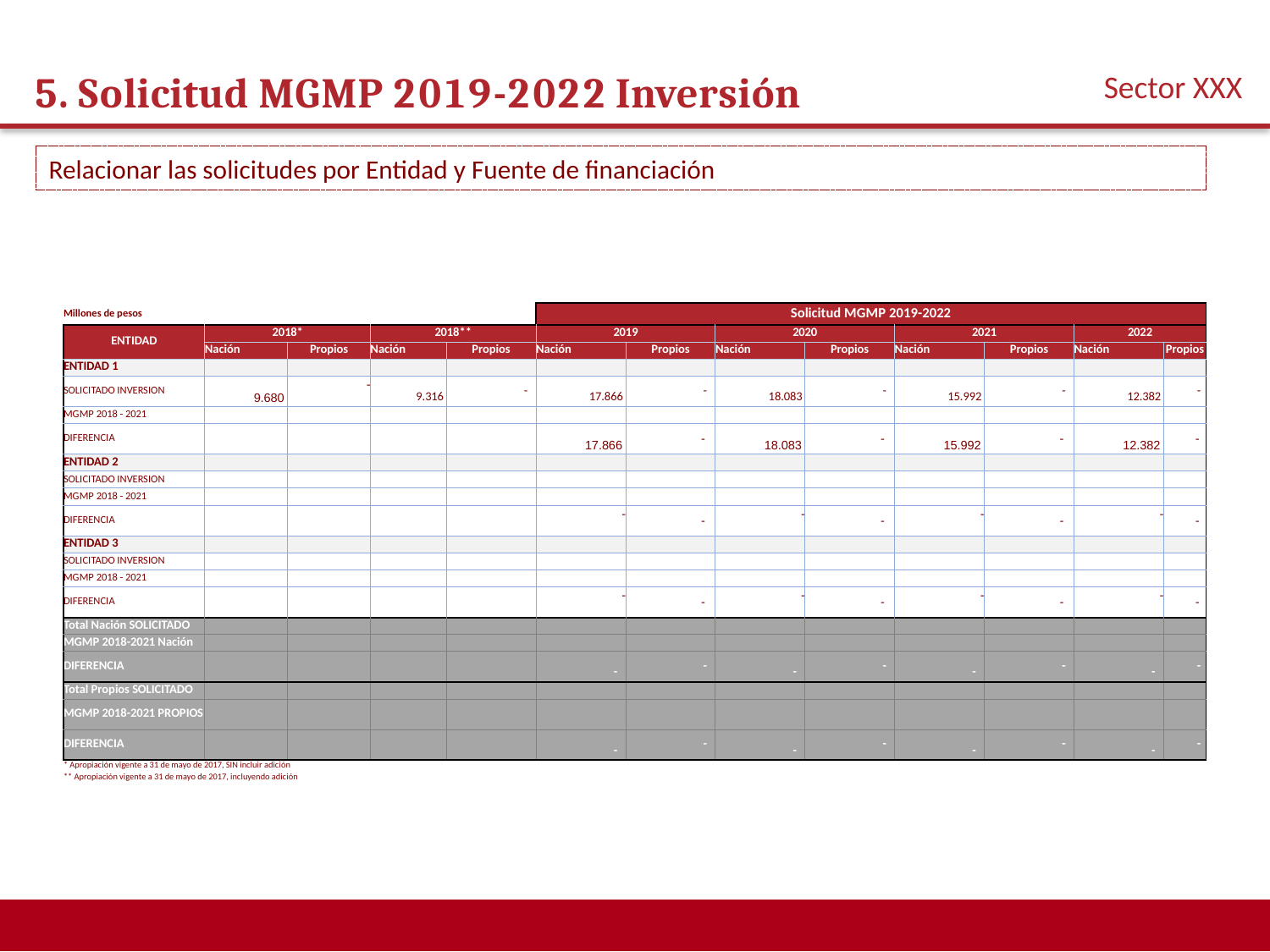

Sector XXX
5. Solicitud MGMP 2019-2022 Inversión
Relacionar las solicitudes por Entidad y Fuente de financiación
|  |  |  |  |  |  |  |  |  |  |  |  |  |
| --- | --- | --- | --- | --- | --- | --- | --- | --- | --- | --- | --- | --- |
| Millones de pesos |  |  |  |  | Solicitud MGMP 2019-2022 |  |  |  |  |  |  |  |
| ENTIDAD | 2018\* |  | 2018\*\* |  | 2019 |  | 2020 |  | 2021 |  | 2022 |  |
|  | Nación | Propios | Nación | Propios | Nación | Propios | Nación | Propios | Nación | Propios | Nación | Propios |
| ENTIDAD 1 |  |  |  |  |  |  |  |  |  |  |  |  |
| SOLICITADO INVERSION | 9.680 | - | 9.316 | - | 17.866 | - | 18.083 | - | 15.992 | - | 12.382 | - |
| MGMP 2018 - 2021 |  |  |  |  |  |  |  |  |  |  |  |  |
| DIFERENCIA |  |  |  |  | 17.866 | - | 18.083 | - | 15.992 | - | 12.382 | - |
| ENTIDAD 2 |  |  |  |  |  |  |  |  |  |  |  |  |
| SOLICITADO INVERSION |  |  |  |  |  |  |  |  |  |  |  |  |
| MGMP 2018 - 2021 |  |  |  |  |  |  |  |  |  |  |  |  |
| DIFERENCIA |  |  |  |  | - | - | - | - | - | - | - | - |
| ENTIDAD 3 |  |  |  |  |  |  |  |  |  |  |  |  |
| SOLICITADO INVERSION |  |  |  |  |  |  |  |  |  |  |  |  |
| MGMP 2018 - 2021 |  |  |  |  |  |  |  |  |  |  |  |  |
| DIFERENCIA |  |  |  |  | - | - | - | - | - | - | - | - |
| Total Nación SOLICITADO |  |  |  |  |  |  |  |  |  |  |  |  |
| MGMP 2018-2021 Nación |  |  |  |  |  |  |  |  |  |  |  |  |
| DIFERENCIA |  |  |  |  | - | - | - | - | - | - | - | - |
| Total Propios SOLICITADO |  |  |  |  |  |  |  |  |  |  |  |  |
| MGMP 2018-2021 PROPIOS |  |  |  |  |  |  |  |  |  |  |  |  |
| DIFERENCIA |  |  |  |  | - | - | - | - | - | - | - | - |
| \* Apropiación vigente a 31 de mayo de 2017, SIN incluir adición |  |  |  |  |  |  |  |  |  |  |  |  |
| \*\* Apropiación vigente a 31 de mayo de 2017, incluyendo adición |  |  |  |  |  |  |  |  |  |  |  |  |